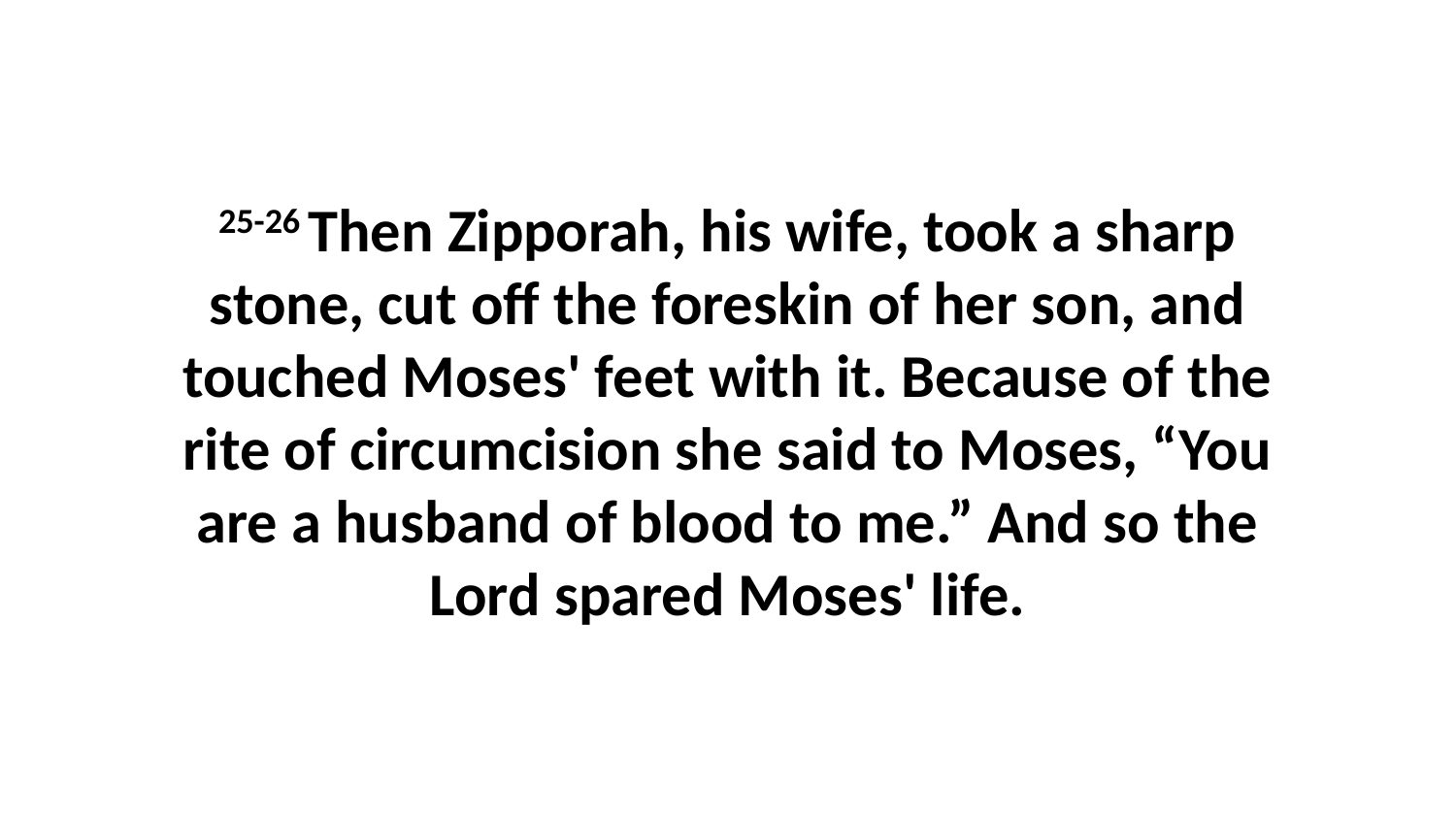

25-26 Then Zipporah, his wife, took a sharp stone, cut off the foreskin of her son, and touched Moses' feet with it. Because of the rite of circumcision she said to Moses, “You are a husband of blood to me.” And so the Lord spared Moses' life.